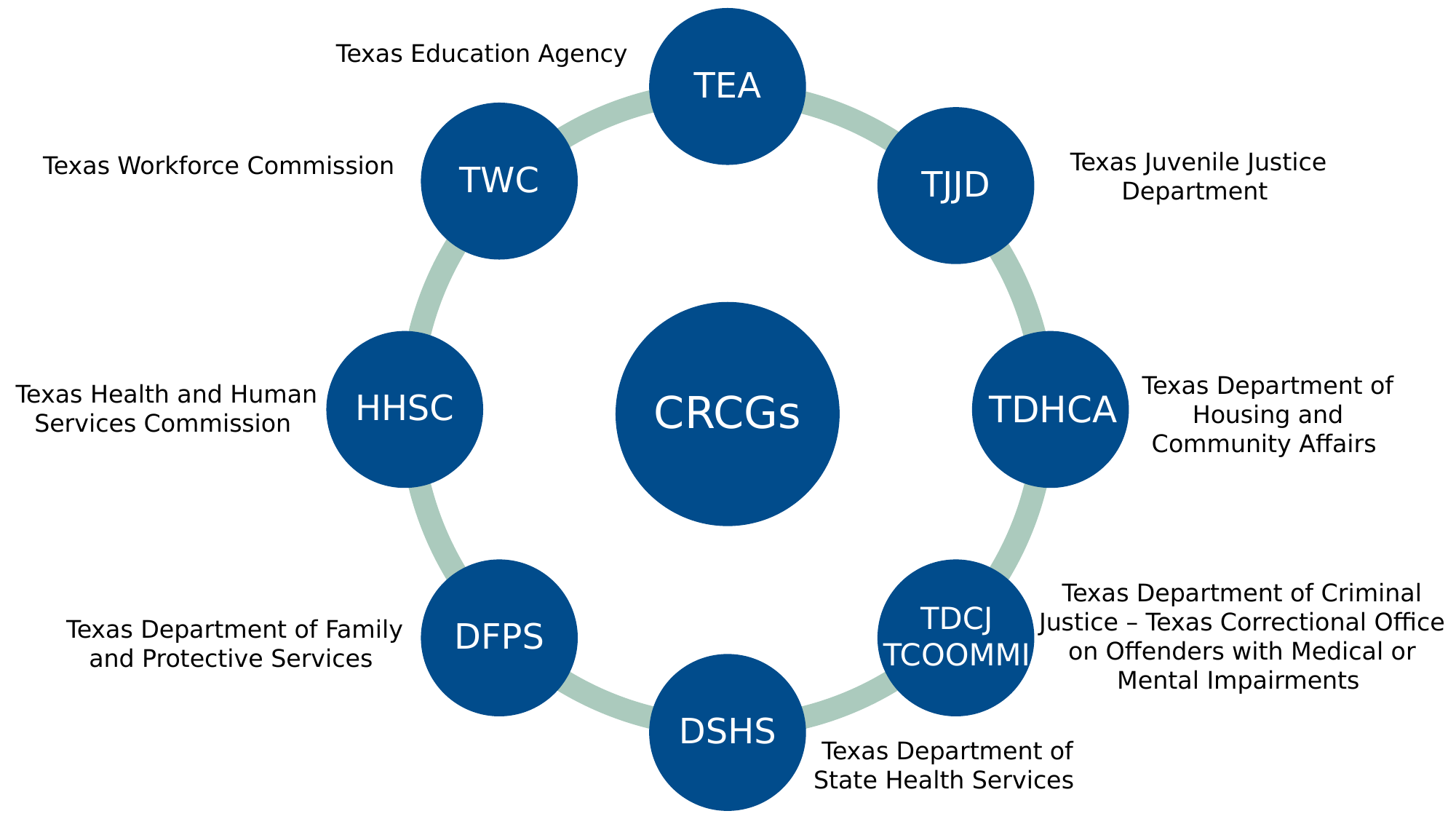

# CRCG Basics (7 of 16)
CRCGs
TEA
TJJD

DSHS
DFPS
HHSC
TWC
Texas Education Agency
Texas Juvenile Justice Department
Texas Workforce Commission
Texas Department of Housing and Community Affairs
Texas Health and Human Services Commission
TDHCA
Texas Department of Criminal Justice – Texas Correctional Office on Offenders with Medical or Mental Impairments
TDCJ
TCOOMMI
Texas Department of Family and Protective Services
Texas Department of State Health Services